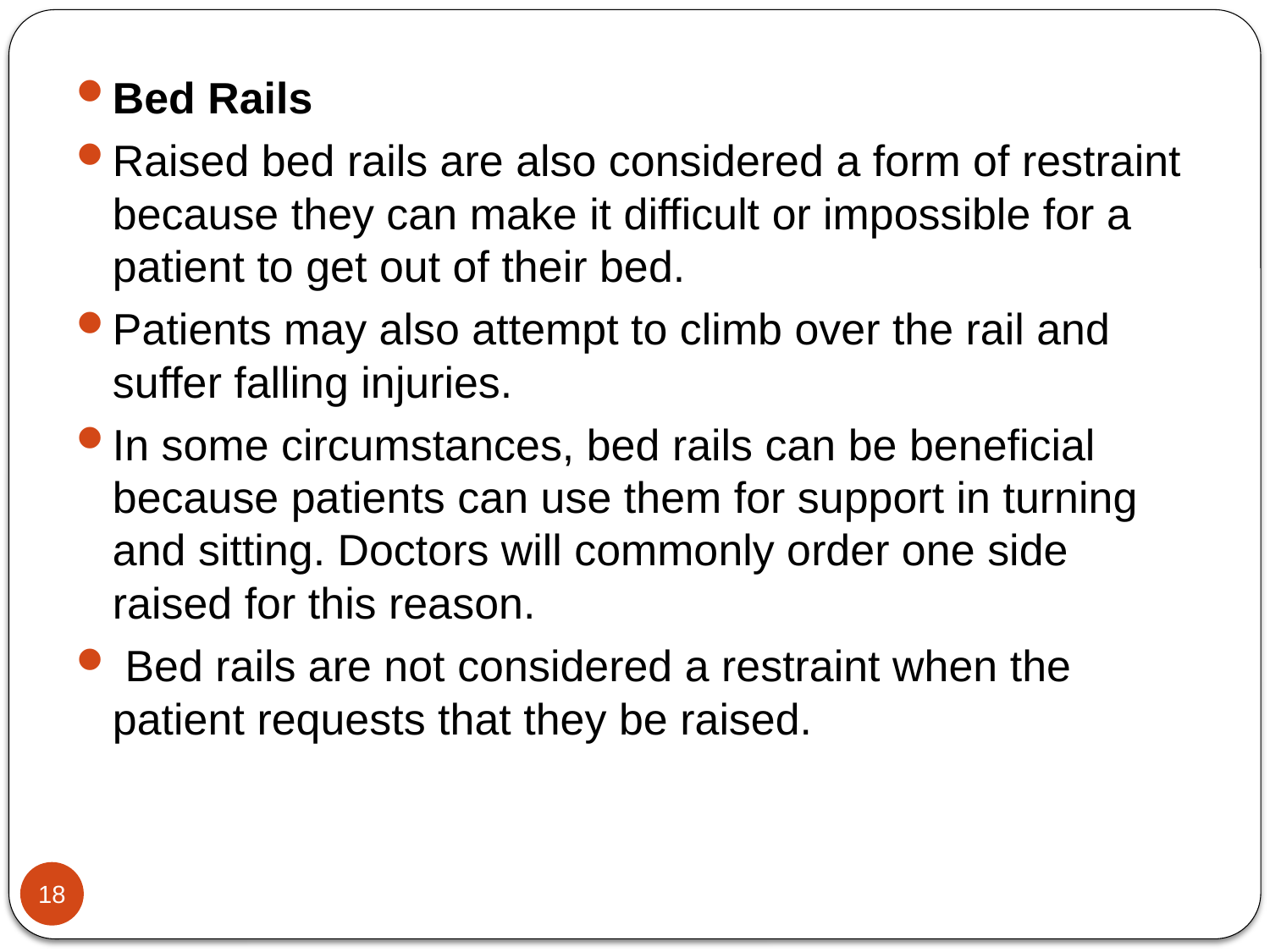

Bed Rails
Raised bed rails are also considered a form of restraint because they can make it difficult or impossible for a patient to get out of their bed.
Patients may also attempt to climb over the rail and suffer falling injuries.
In some circumstances, bed rails can be beneficial because patients can use them for support in turning and sitting. Doctors will commonly order one side raised for this reason.
 Bed rails are not considered a restraint when the patient requests that they be raised.

18